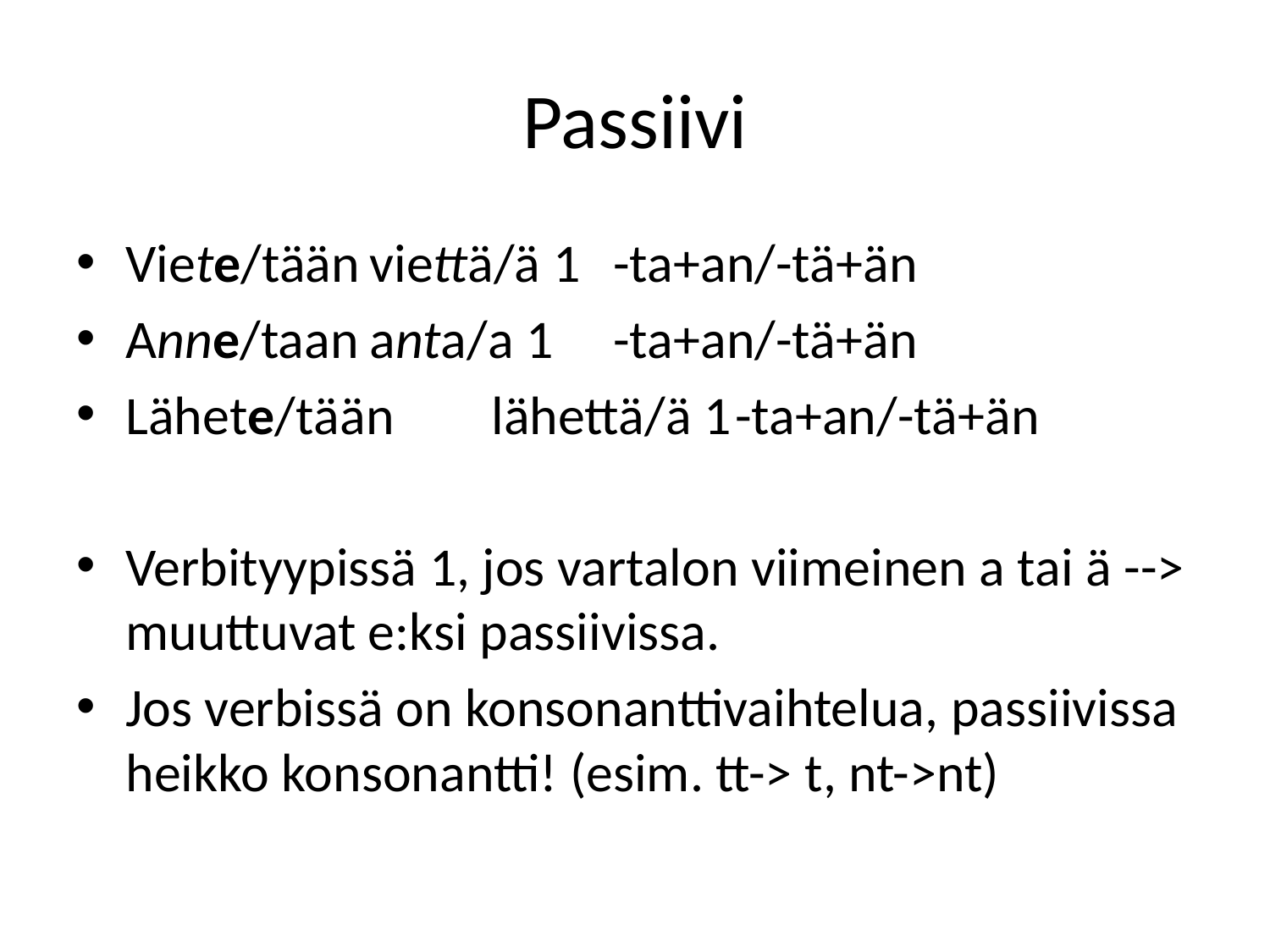

# Passiivi
Viete/tään	viettä/ä 1		-ta+an/-tä+än
Anne/taan	anta/a 1		-ta+an/-tä+än
Lähete/tään	lähettä/ä 1		-ta+an/-tä+än

Verbityypissä 1, jos vartalon viimeinen a tai ä --> muuttuvat e:ksi passiivissa.
Jos verbissä on konsonanttivaihtelua, passiivissa heikko konsonantti! (esim. tt-> t, nt->nt)